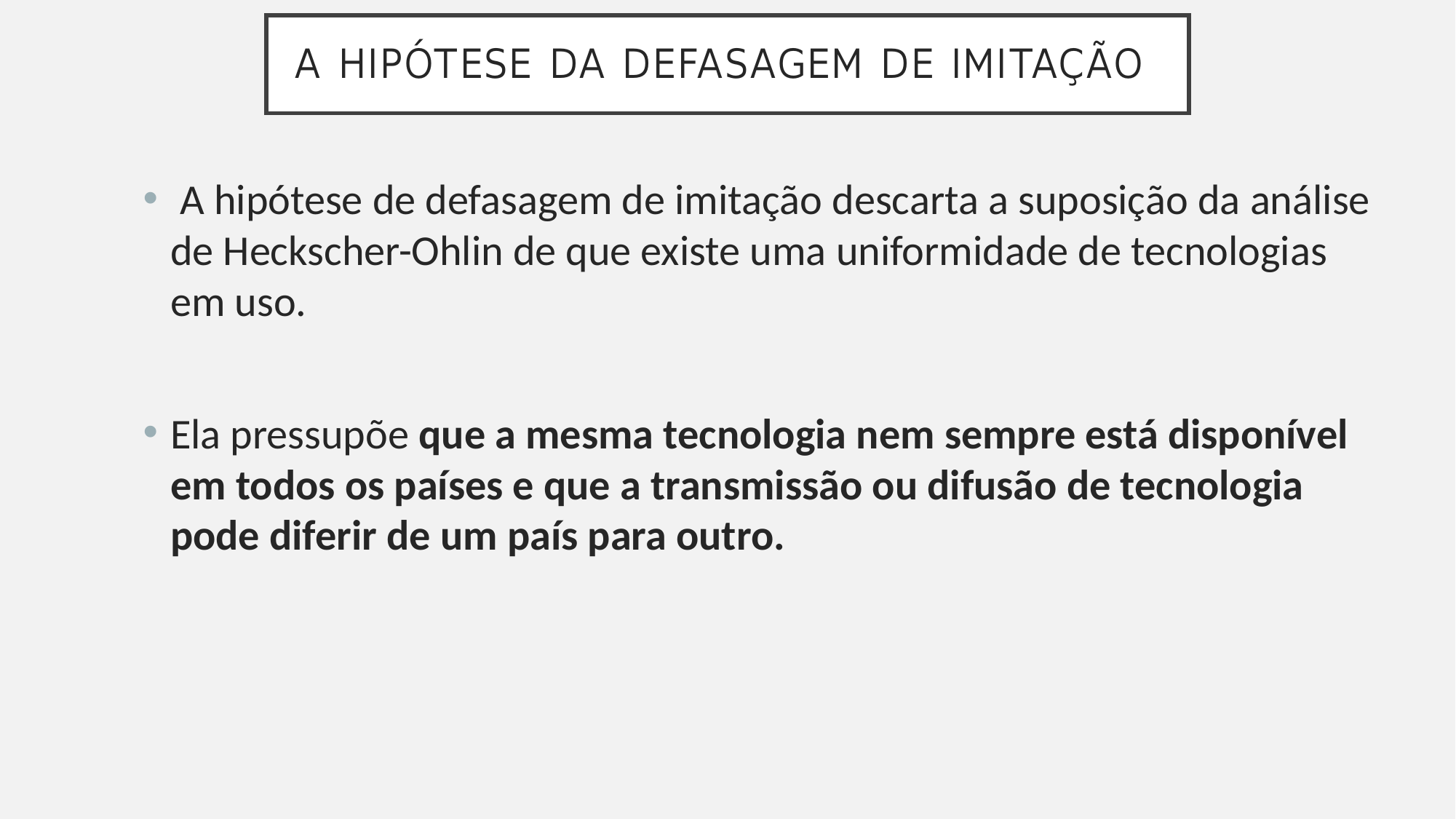

# A hipótese da defasagem de imitação

 A hipótese de defasagem de imitação descarta a suposição da análise de Heckscher-Ohlin de que existe uma uniformidade de tecnologias em uso.

Ela pressupõe que a mesma tecnologia nem sempre está disponível em todos os países e que a transmissão ou difusão de tecnologia pode diferir de um país para outro.